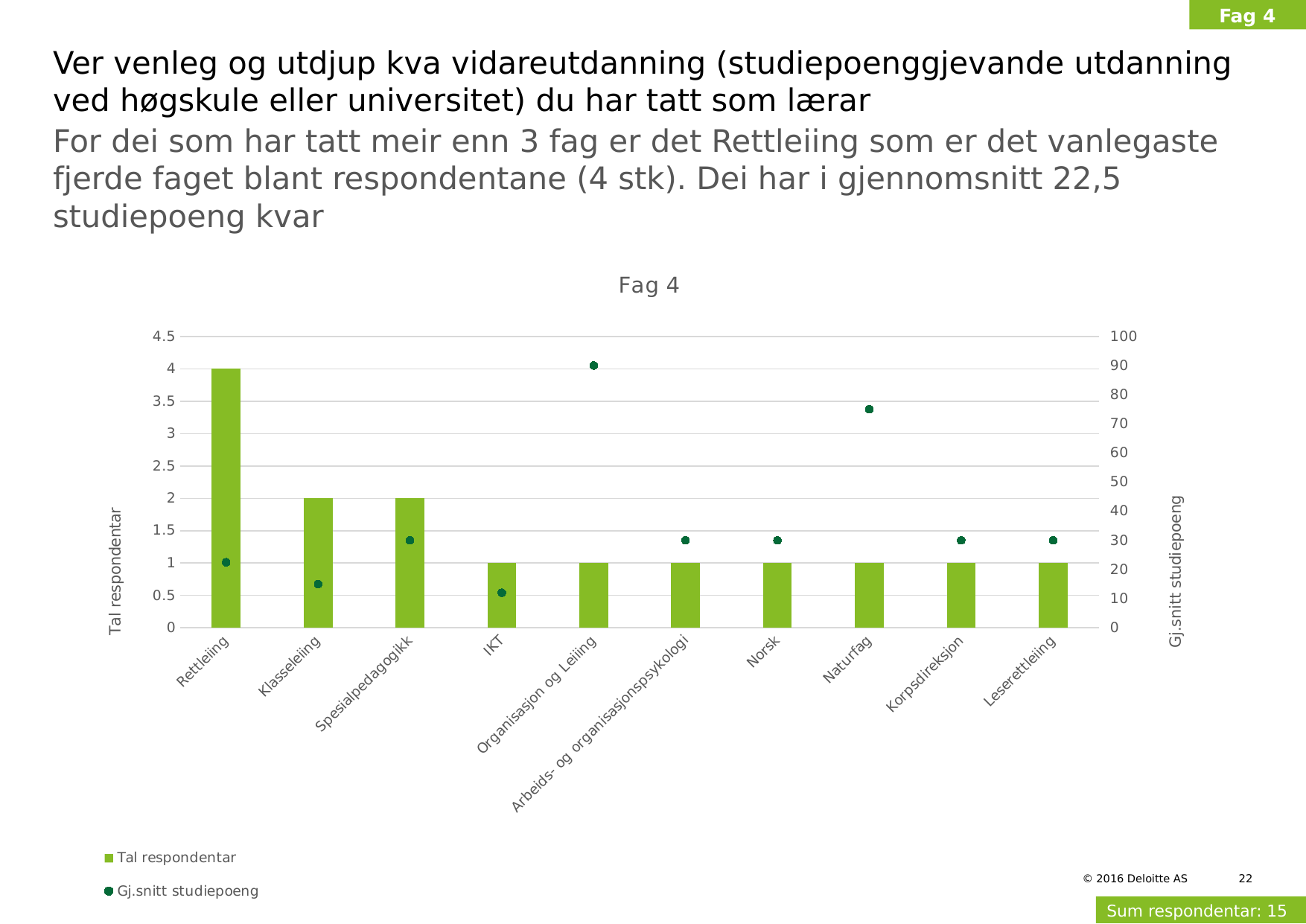

Fag 4
# Ver venleg og utdjup kva vidareutdanning (studiepoenggjevande utdanning ved høgskule eller universitet) du har tatt som lærar
For dei som har tatt meir enn 3 fag er det Rettleiing som er det vanlegaste fjerde faget blant respondentane (4 stk). Dei har i gjennomsnitt 22,5 studiepoeng kvar

### Chart: Fag 4

| Category | Tal respondentar | Gj.snitt studiepoeng |
|---|---|---|
| Rettleiing | 4.0 | 22.5 |
| Klasseleiing | 2.0 | 15.0 |
| Spesialpedagogikk | 2.0 | 30.0 |
| IKT | 1.0 | 12.0 |
| Organisasjon og Leiiing | 1.0 | 90.0 |
| Arbeids- og organisasjonspsykologi | 1.0 | 30.0 |
| Norsk | 1.0 | 30.0 |
| Naturfag | 1.0 | 75.0 |
| Korpsdireksjon | 1.0 | 30.0 |
| Leserettleiing | 1.0 | 30.0 |
Sum respondentar: 15